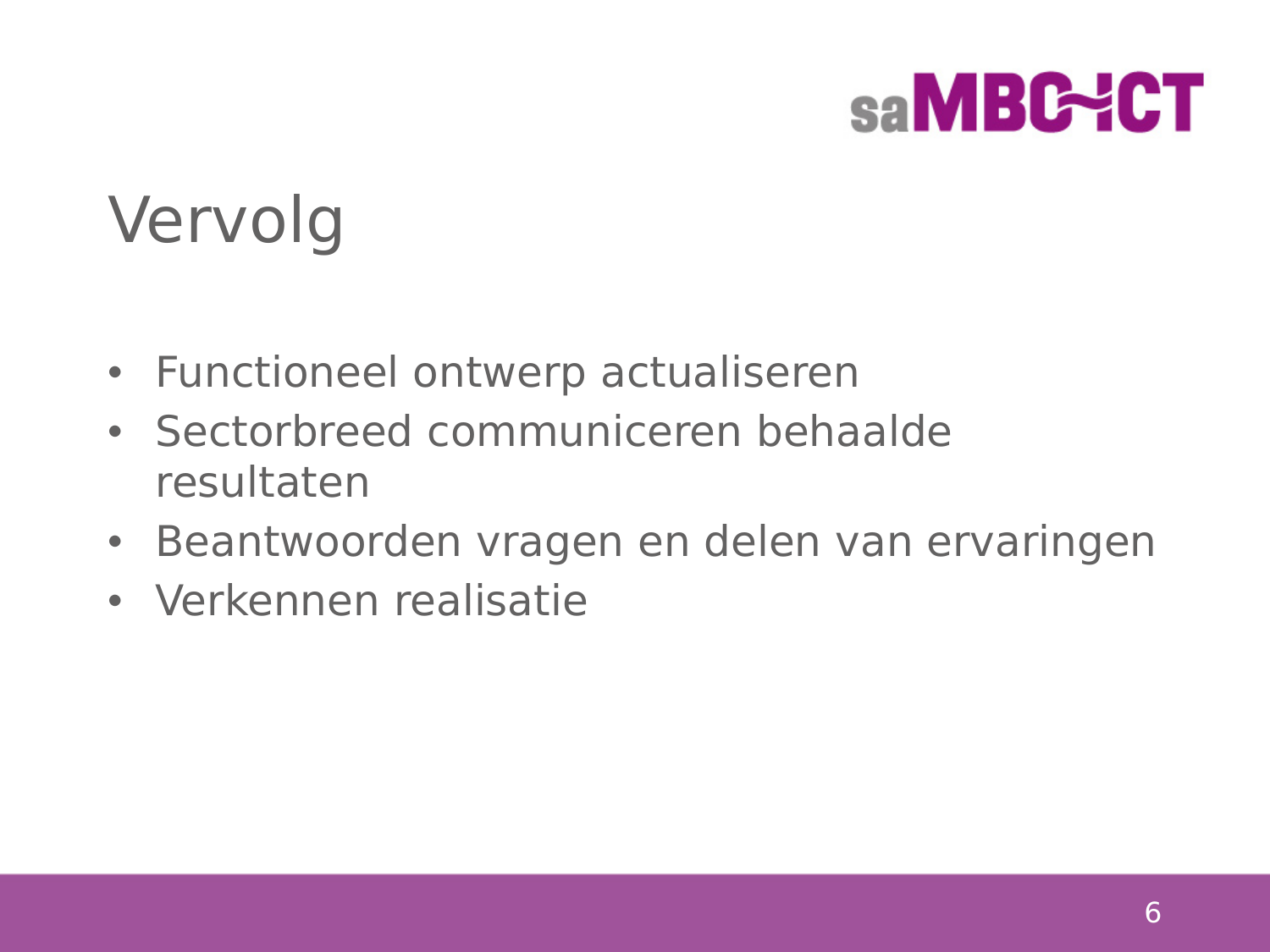

# Vervolg
Functioneel ontwerp actualiseren
Sectorbreed communiceren behaalde resultaten
Beantwoorden vragen en delen van ervaringen
Verkennen realisatie